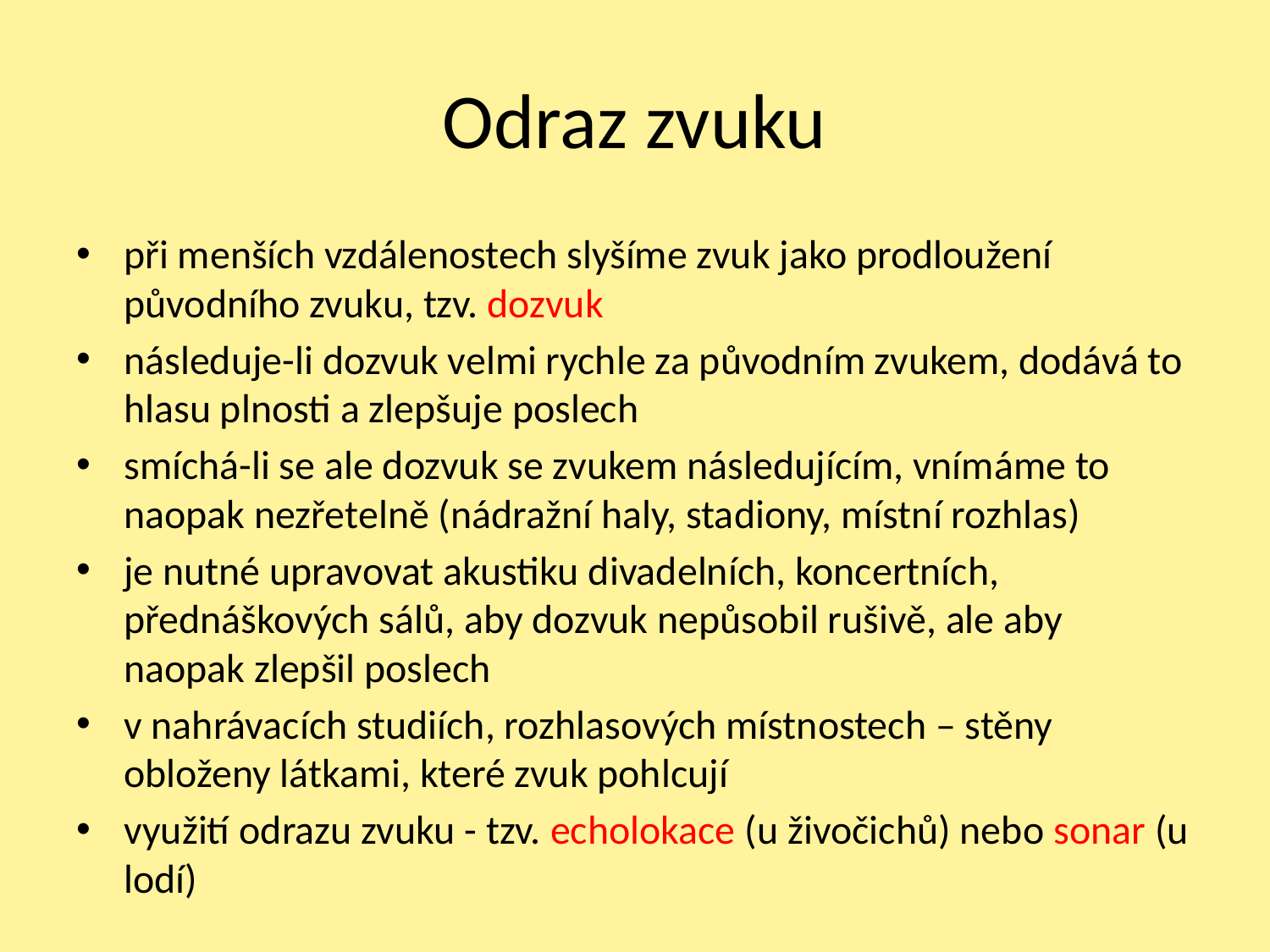

# Odraz zvuku
při menších vzdálenostech slyšíme zvuk jako prodloužení původního zvuku, tzv. dozvuk
následuje-li dozvuk velmi rychle za původním zvukem, dodává to hlasu plnosti a zlepšuje poslech
smíchá-li se ale dozvuk se zvukem následujícím, vnímáme to naopak nezřetelně (nádražní haly, stadiony, místní rozhlas)
je nutné upravovat akustiku divadelních, koncertních, přednáškových sálů, aby dozvuk nepůsobil rušivě, ale aby naopak zlepšil poslech
v nahrávacích studiích, rozhlasových místnostech – stěny obloženy látkami, které zvuk pohlcují
využití odrazu zvuku - tzv. echolokace (u živočichů) nebo sonar (u lodí)